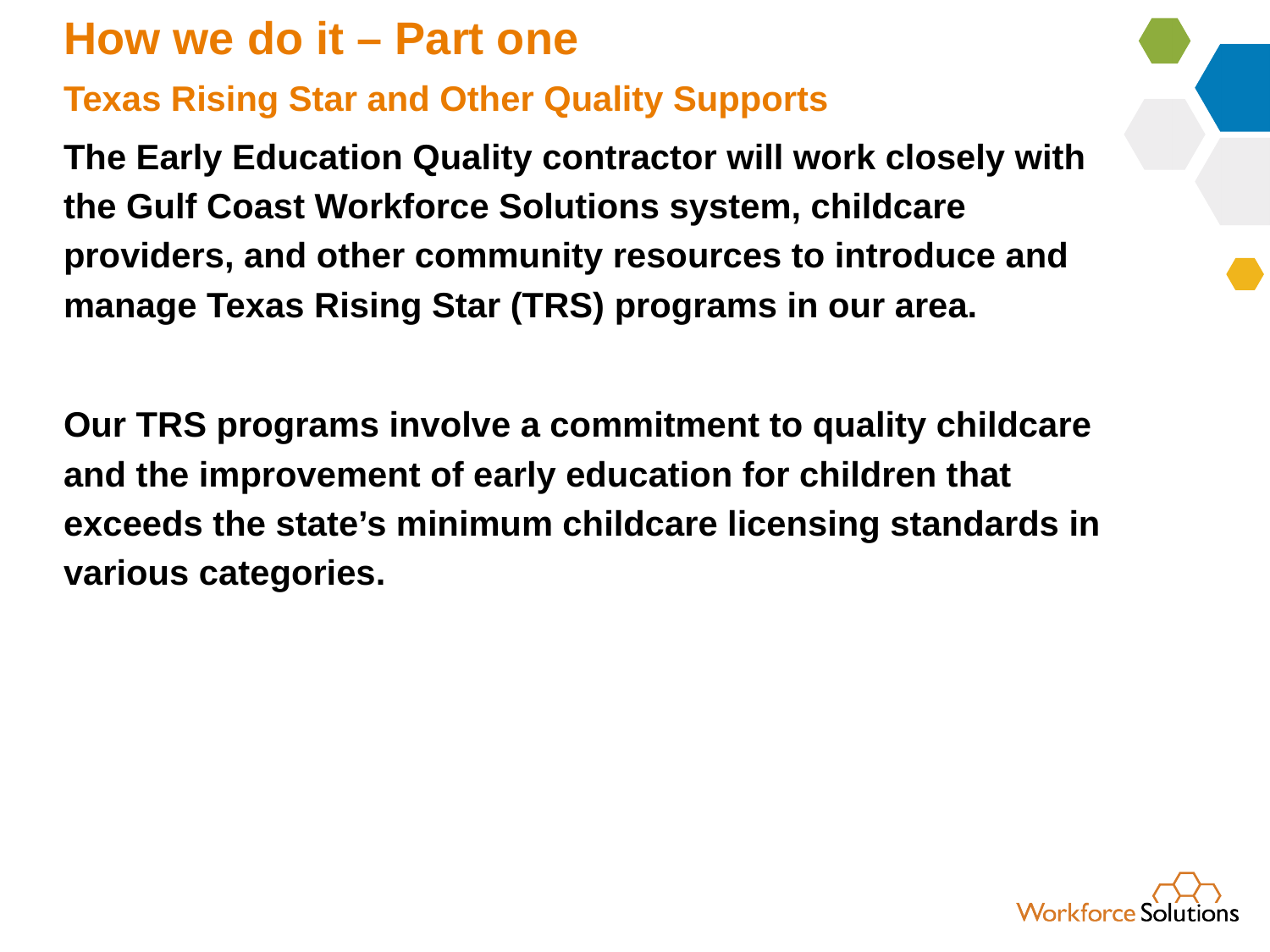

# How we do it – Part one Texas Rising Star and Other Quality Supports
The Early Education Quality contractor will work closely with the Gulf Coast Workforce Solutions system, childcare providers, and other community resources to introduce and manage Texas Rising Star (TRS) programs in our area.

Our TRS programs involve a commitment to quality childcare and the improvement of early education for children that exceeds the state’s minimum childcare licensing standards in various categories.